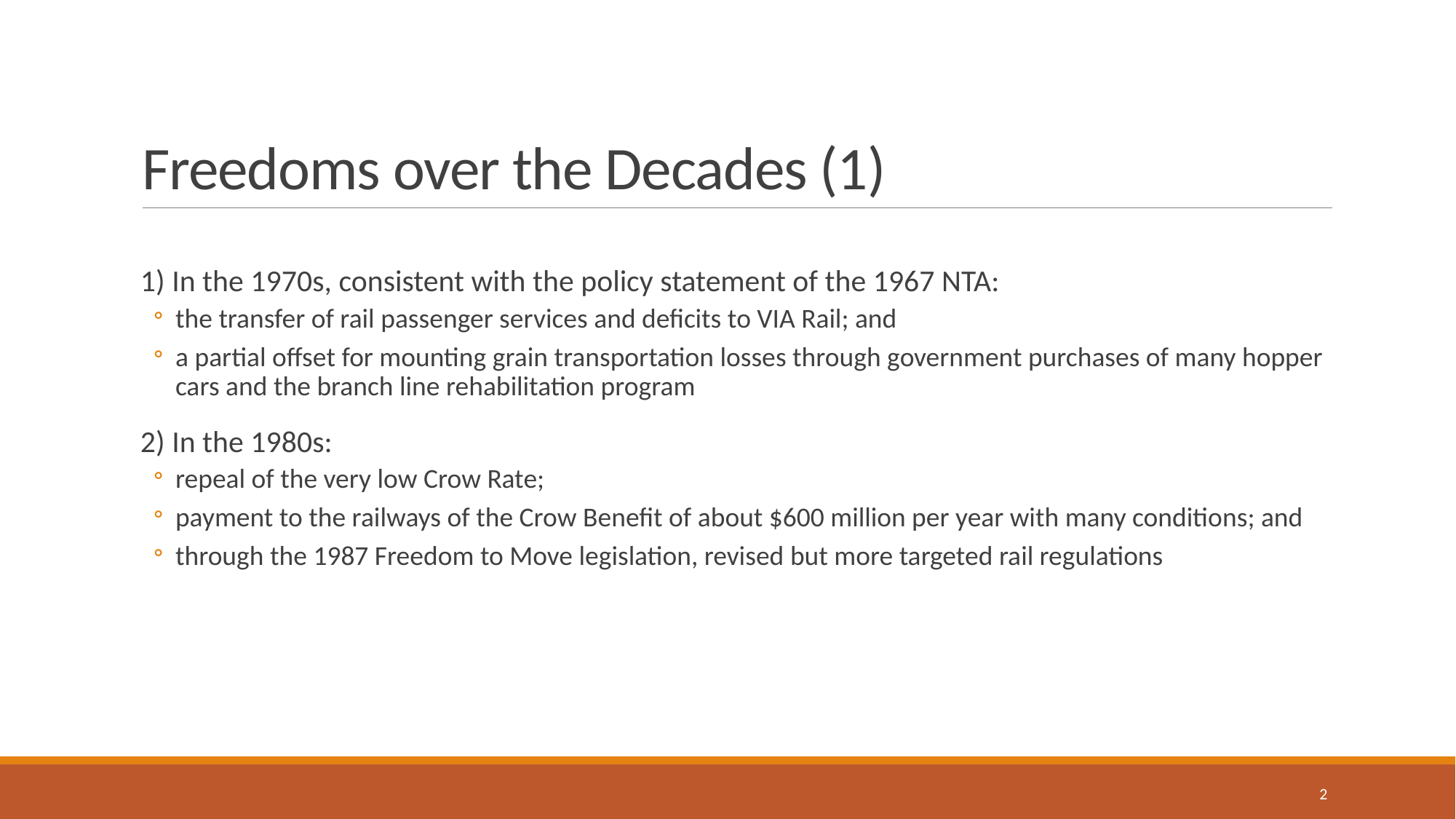

# Freedoms over the Decades (1)
1) In the 1970s, consistent with the policy statement of the 1967 NTA:
the transfer of rail passenger services and deficits to VIA Rail; and
a partial offset for mounting grain transportation losses through government purchases of many hopper cars and the branch line rehabilitation program
2) In the 1980s:
repeal of the very low Crow Rate;
payment to the railways of the Crow Benefit of about $600 million per year with many conditions; and
through the 1987 Freedom to Move legislation, revised but more targeted rail regulations
2